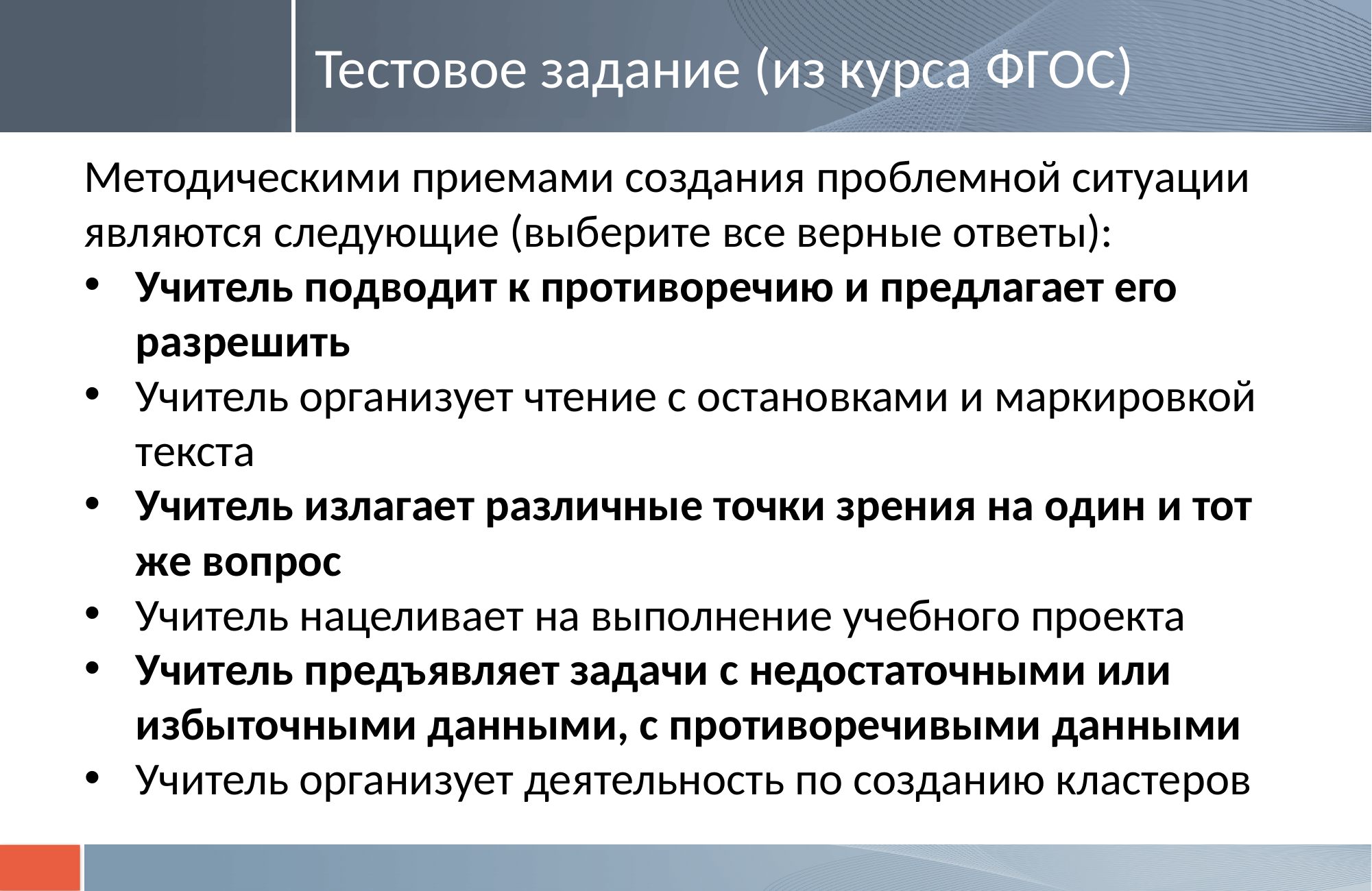

# Тестовое задание (из курса ФГОС)
Методическими приемами создания проблемной ситуации являются следующие (выберите все верные ответы):
Учитель подводит к противоречию и предлагает его разрешить
Учитель организует чтение с остановками и маркировкой текста
Учитель излагает различные точки зрения на один и тот же вопрос
Учитель нацеливает на выполнение учебного проекта
Учитель предъявляет задачи с недостаточными или избыточными данными, с противоречивыми данными
Учитель организует деятельность по созданию кластеров